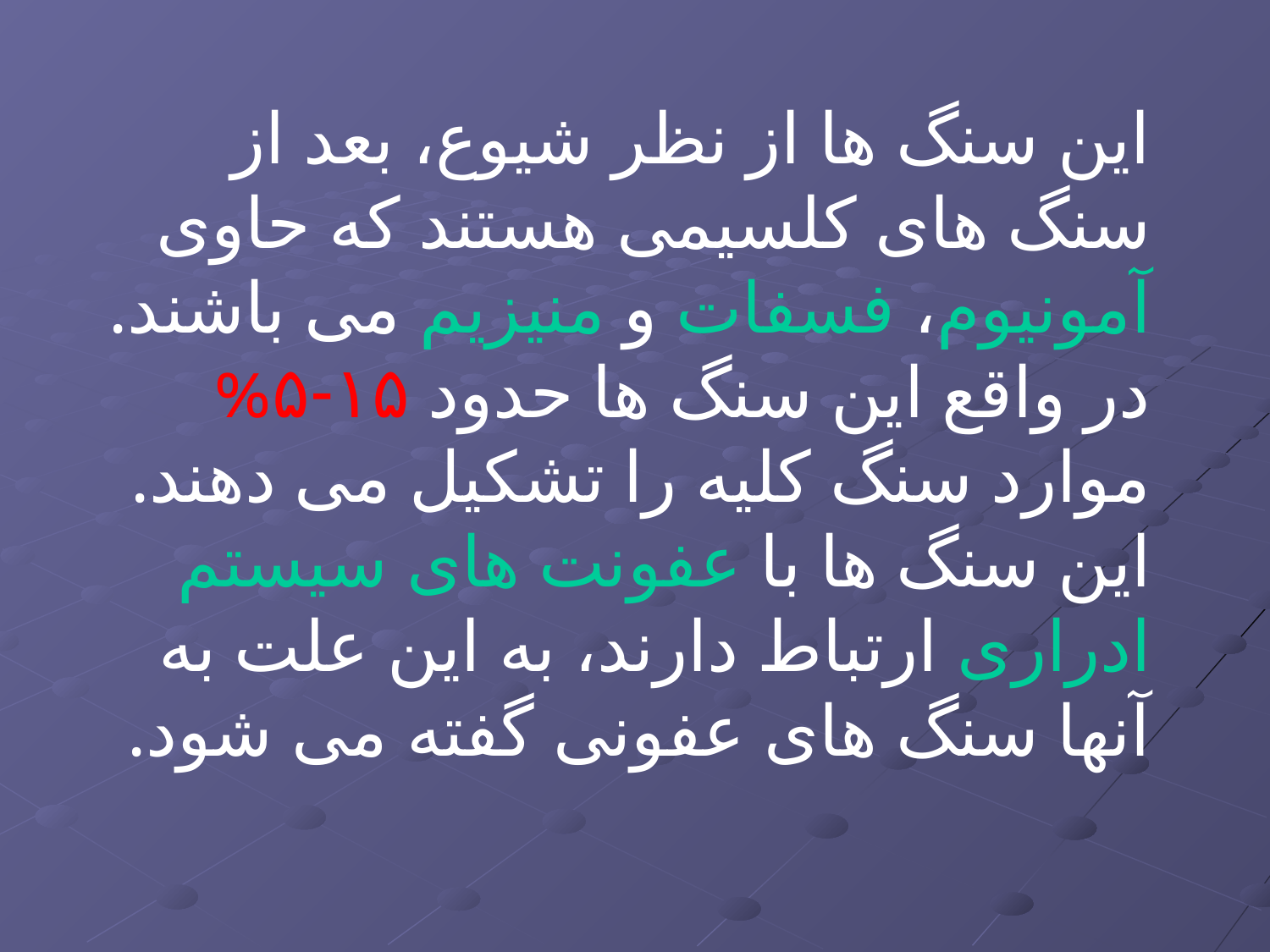

این سنگ ها از نظر شیوع، بعد از سنگ های کلسیمی هستند که حاوی آمونیوم، فسفات و منیزیم می باشند. در واقع این سنگ ها حدود ۱۵-۵% موارد سنگ کلیه را تشکیل می دهند. این سنگ ها با عفونت های سیستم ادراری ارتباط دارند، به این علت به آنها سنگ های عفونی گفته می شود.